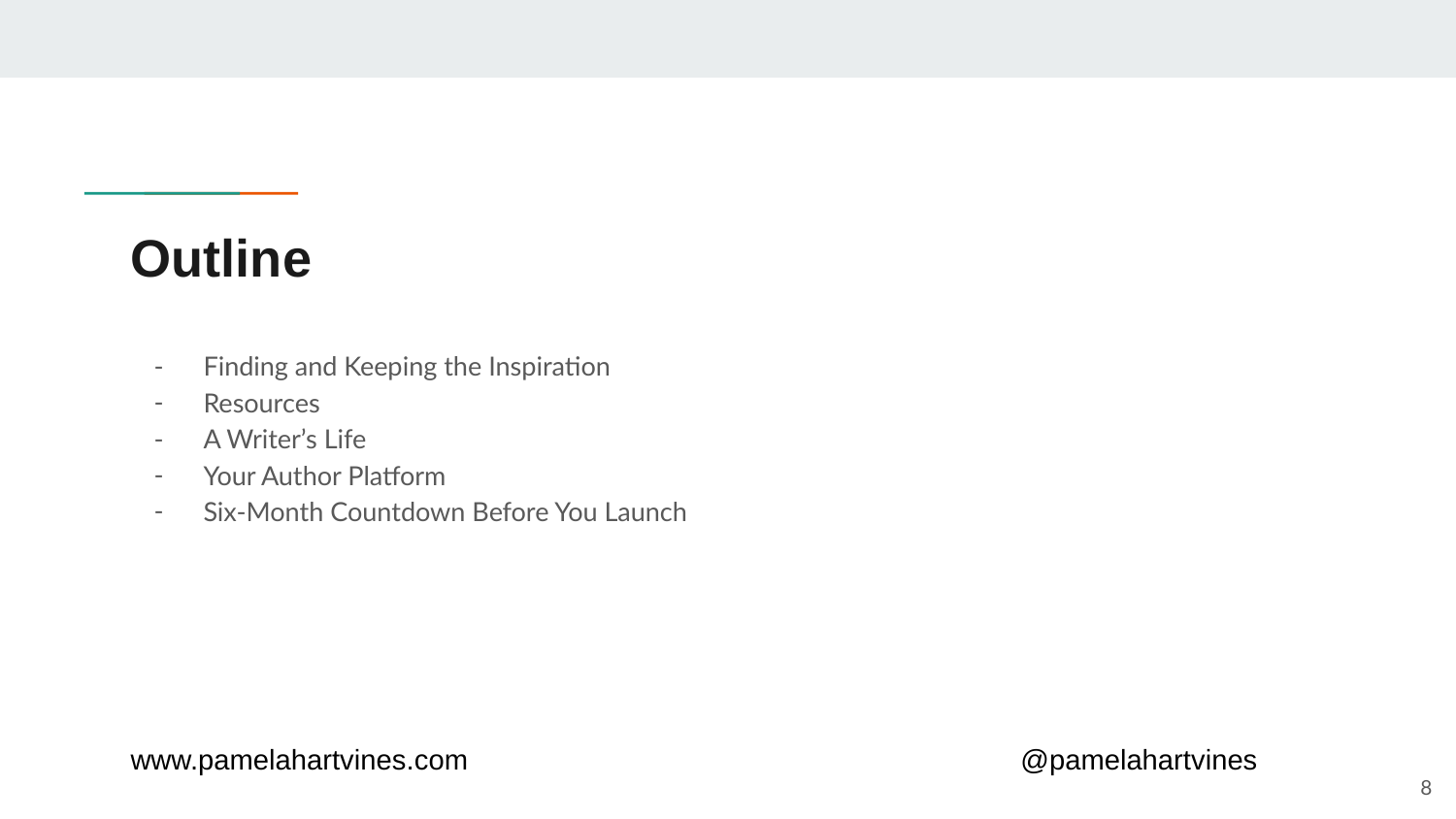

# Outline
Finding and Keeping the Inspiration
Resources
A Writer’s Life
Your Author Platform
Six-Month Countdown Before You Launch
www.pamelahartvines.com
@pamelahartvines
8